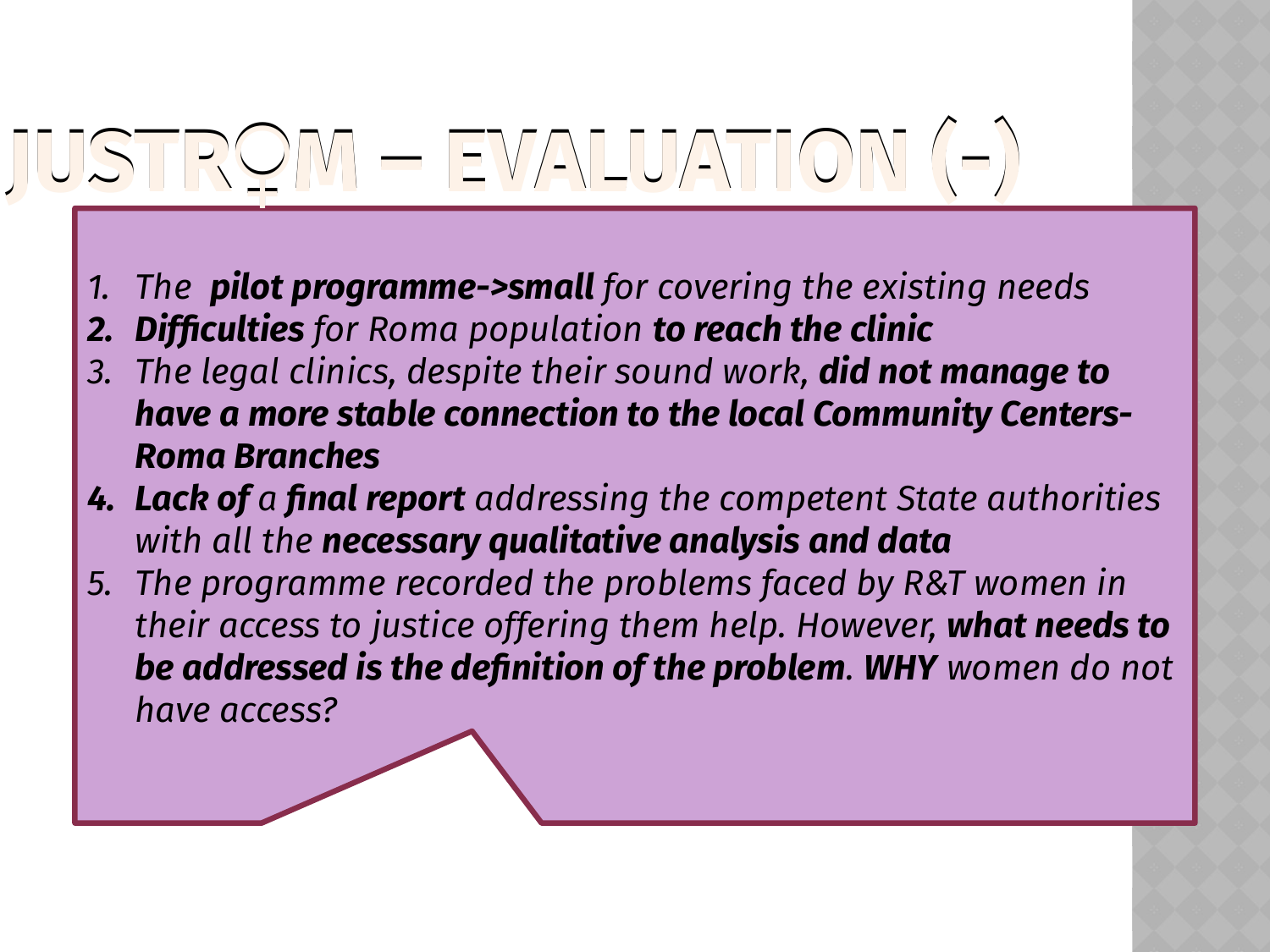

# JUSTR♀M – EVALUATION (-)
JUSTR♀M – EVALUATION (-)
The  pilot programme->small for covering the existing needs
Difficulties for Roma population to reach the clinic
The legal clinics, despite their sound work, did not manage to have a more stable connection to the local Community Centers- Roma Branches
Lack of a final report addressing the competent State authorities with all the necessary qualitative analysis and data
The programme recorded the problems faced by R&T women in their access to justice offering them help. However, what needs to be addressed is the definition of the problem. WHY women do not have access?